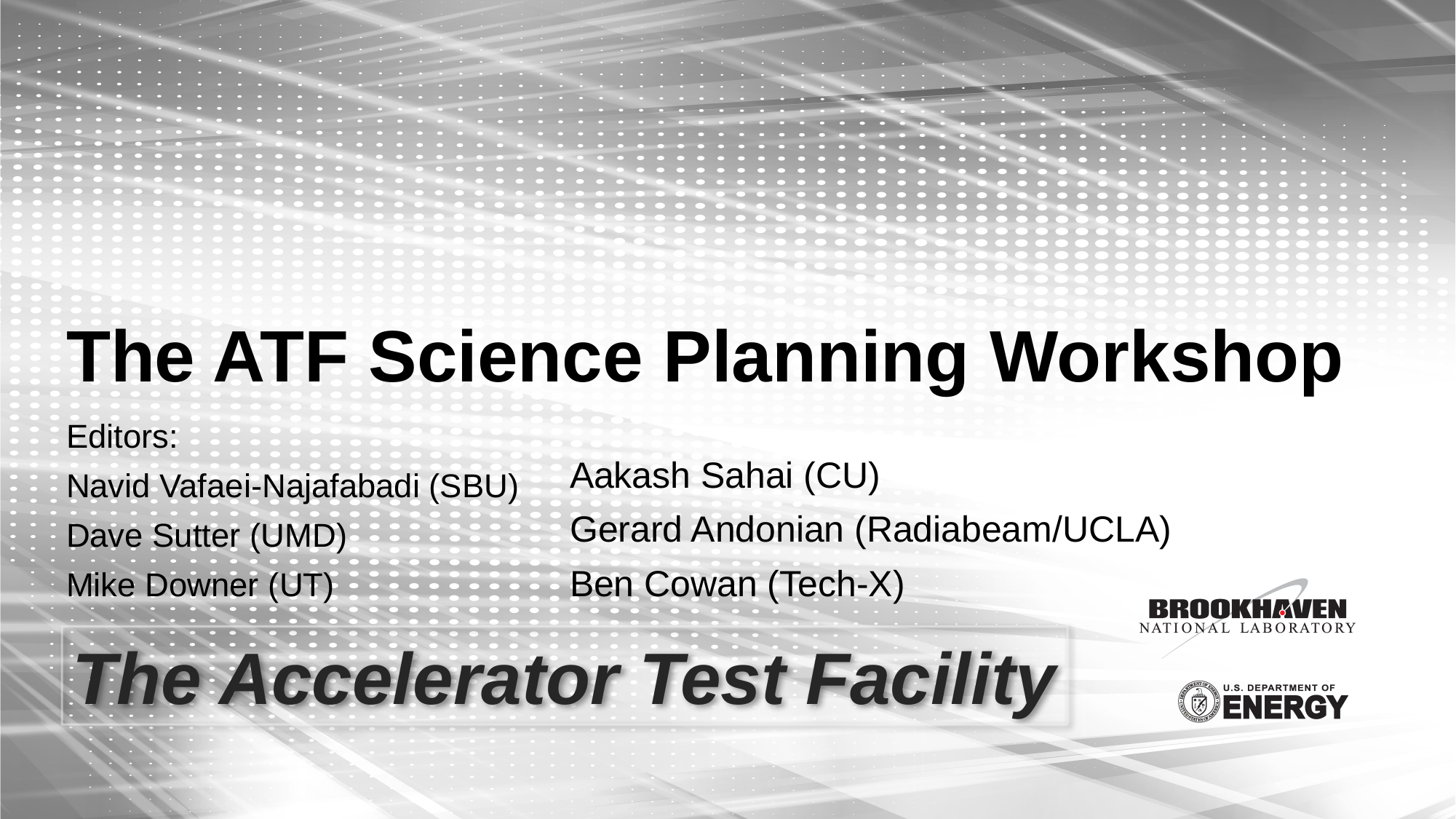

# The ATF Science Planning Workshop
Editors:
Navid Vafaei-Najafabadi (SBU)
Dave Sutter (UMD)
Mike Downer (UT)

Aakash Sahai (CU)
Gerard Andonian (Radiabeam/UCLA)
Ben Cowan (Tech-X)